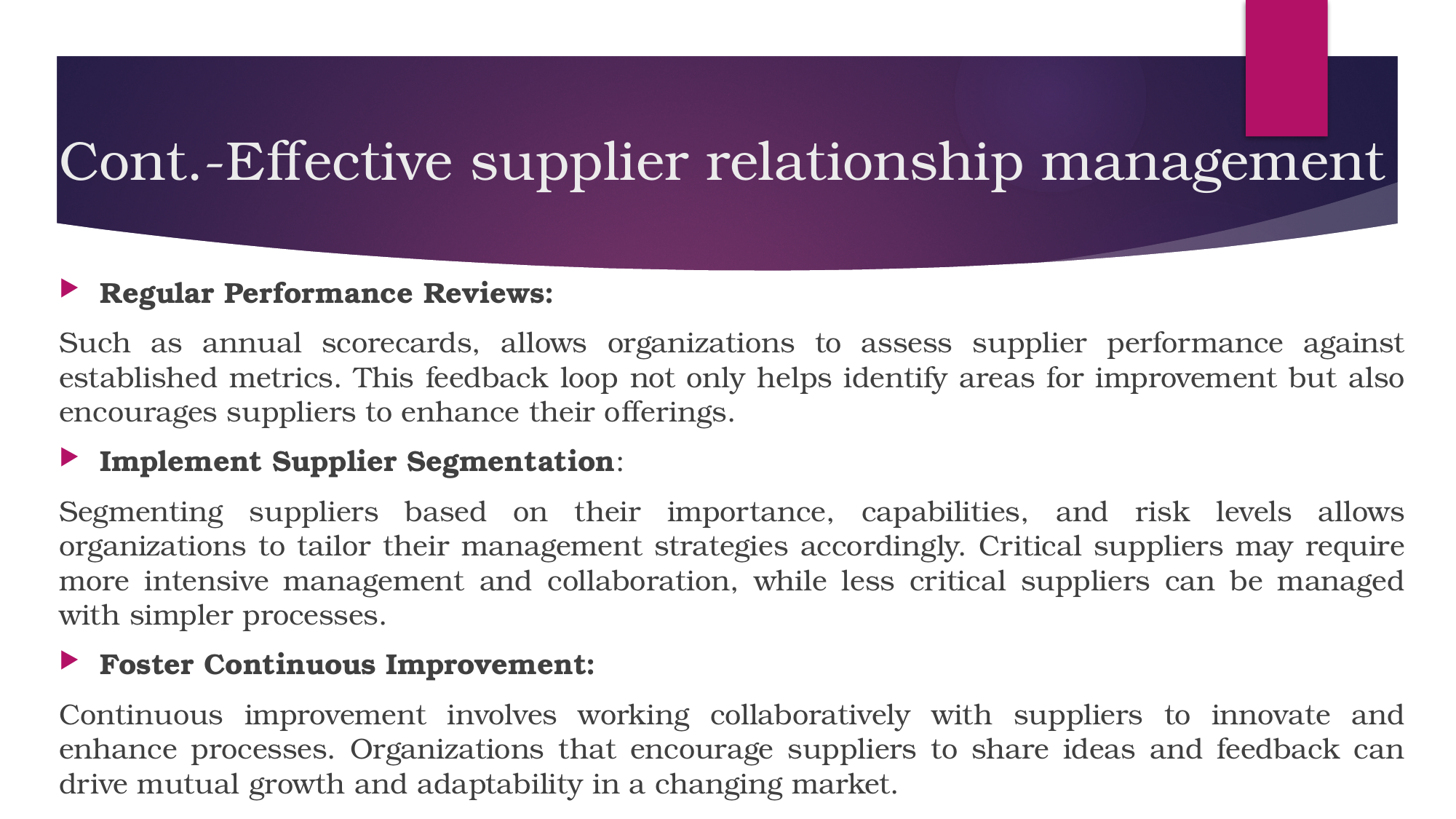

# Cont.-Effective supplier relationship management
Regular Performance Reviews:
Such as annual scorecards, allows organizations to assess supplier performance against established metrics. This feedback loop not only helps identify areas for improvement but also encourages suppliers to enhance their offerings.
Implement Supplier Segmentation:
Segmenting suppliers based on their importance, capabilities, and risk levels allows organizations to tailor their management strategies accordingly. Critical suppliers may require more intensive management and collaboration, while less critical suppliers can be managed with simpler processes.
Foster Continuous Improvement:
Continuous improvement involves working collaboratively with suppliers to innovate and enhance processes. Organizations that encourage suppliers to share ideas and feedback can drive mutual growth and adaptability in a changing market.